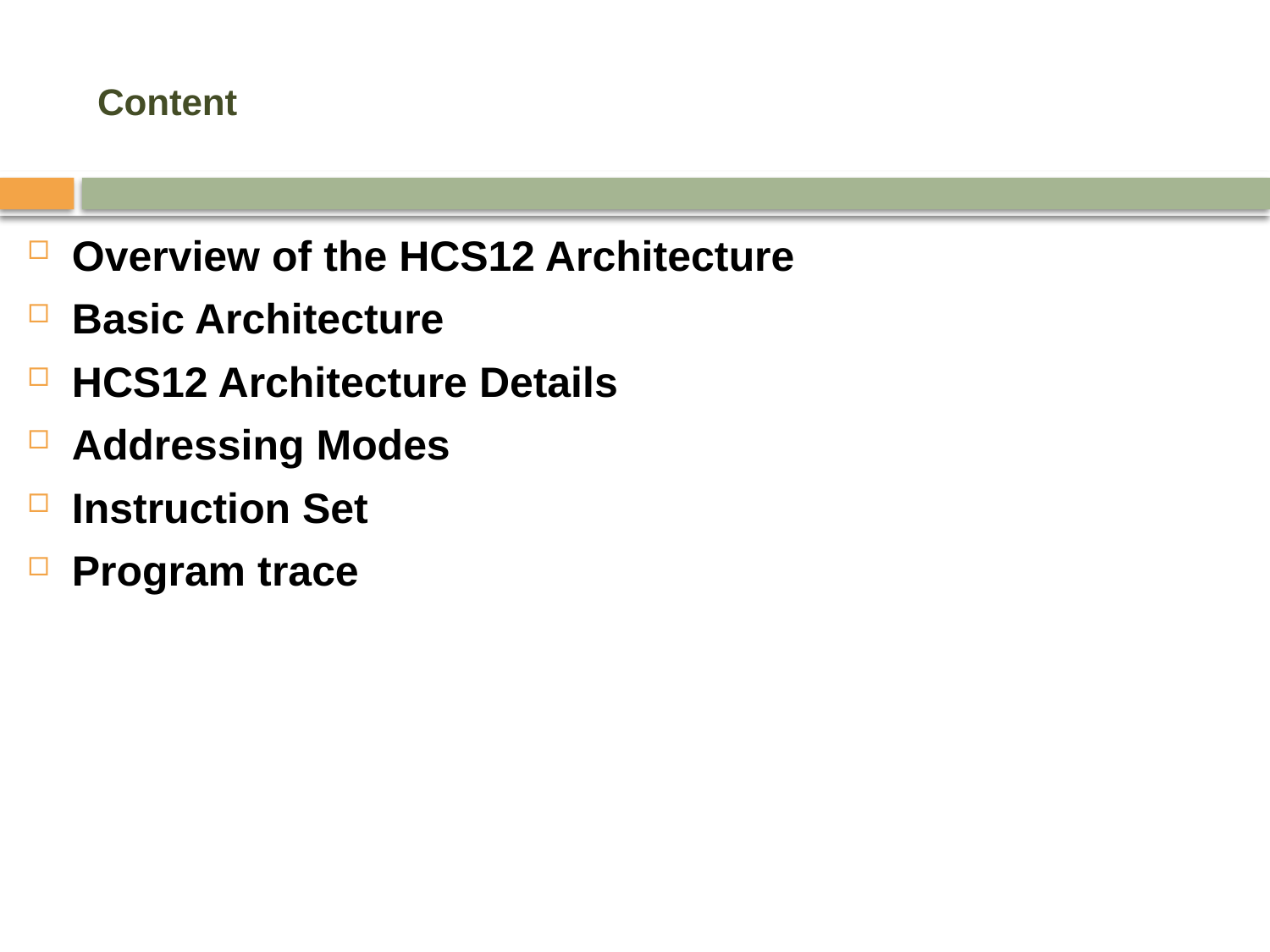

# Content
Overview of the HCS12 Architecture
Basic Architecture
HCS12 Architecture Details
Addressing Modes
Instruction Set
Program trace